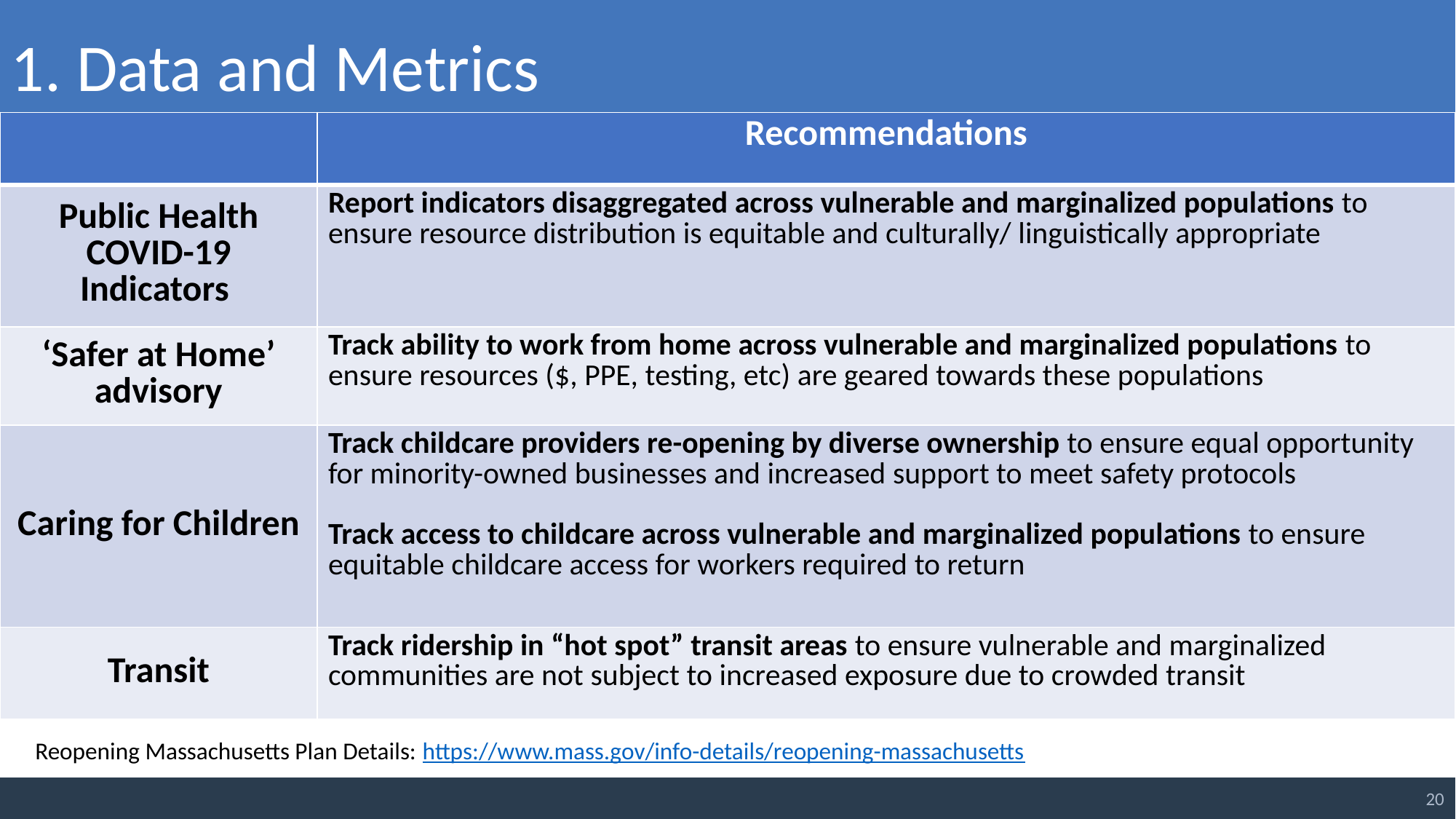

1. Data and Metrics
|  | Recommendations |
| --- | --- |
| Public Health COVID-19 Indicators | Report indicators disaggregated across vulnerable and marginalized populations to ensure resource distribution is equitable and culturally/ linguistically appropriate |
| ‘Safer at Home’ advisory | Track ability to work from home across vulnerable and marginalized populations to ensure resources ($, PPE, testing, etc) are geared towards these populations |
| Caring for Children | Track childcare providers re-opening by diverse ownership to ensure equal opportunity for minority-owned businesses and increased support to meet safety protocols Track access to childcare across vulnerable and marginalized populations to ensure equitable childcare access for workers required to return |
| Transit | Track ridership in “hot spot” transit areas to ensure vulnerable and marginalized communities are not subject to increased exposure due to crowded transit |
Reopening Massachusetts Plan Details: https://www.mass.gov/info-details/reopening-massachusetts

20